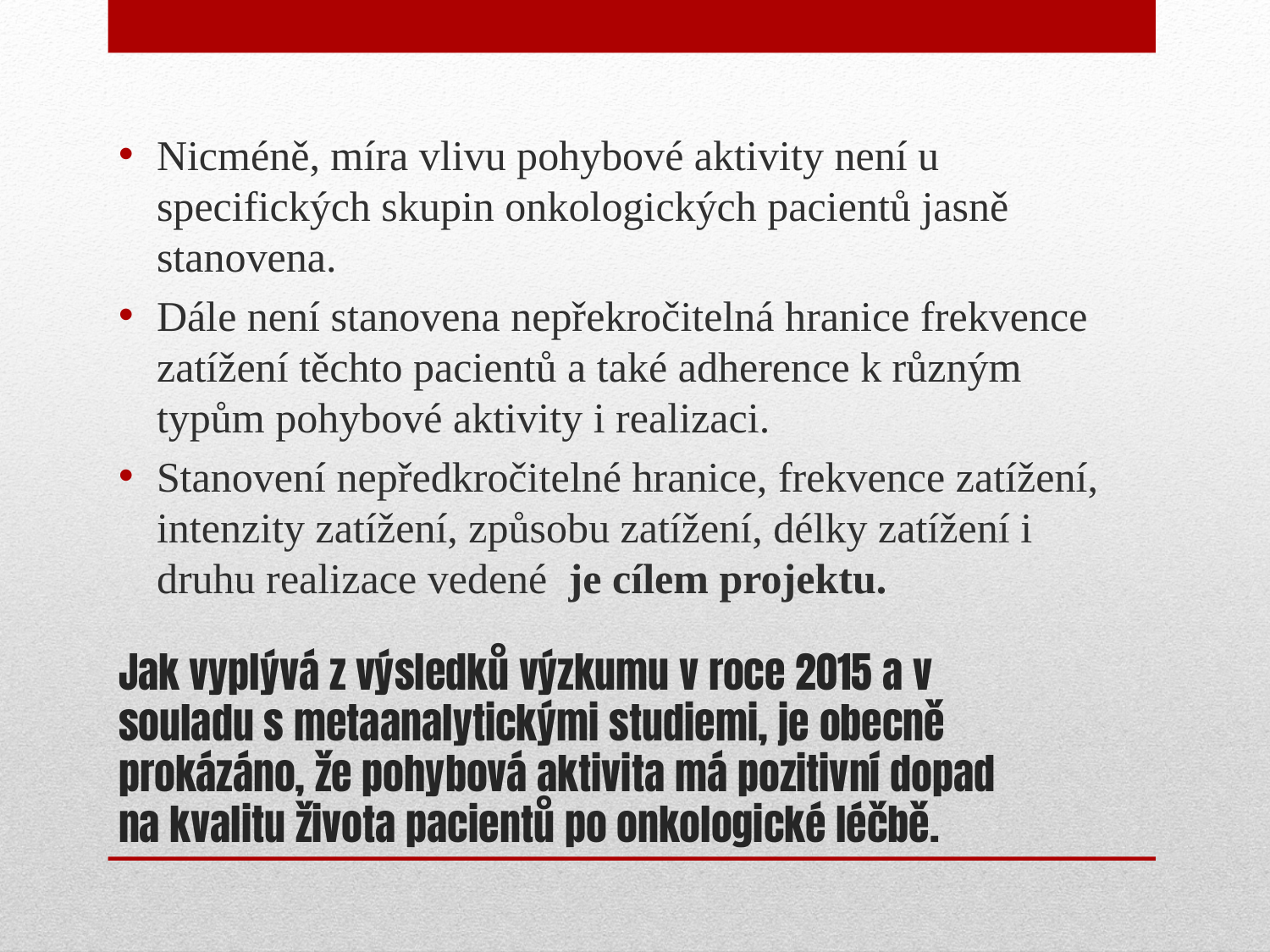

Nicméně, míra vlivu pohybové aktivity není u specifických skupin onkologických pacientů jasně stanovena.
Dále není stanovena nepřekročitelná hranice frekvence zatížení těchto pacientů a také adherence k různým typům pohybové aktivity i realizaci.
Stanovení nepředkročitelné hranice, frekvence zatížení, intenzity zatížení, způsobu zatížení, délky zatížení i druhu realizace vedené  je cílem projektu.
# Jak vyplývá z výsledků výzkumu v roce 2015 a v souladu s metaanalytickými studiemi, je obecně prokázáno, že pohybová aktivita má pozitivní dopad na kvalitu života pacientů po onkologické léčbě.